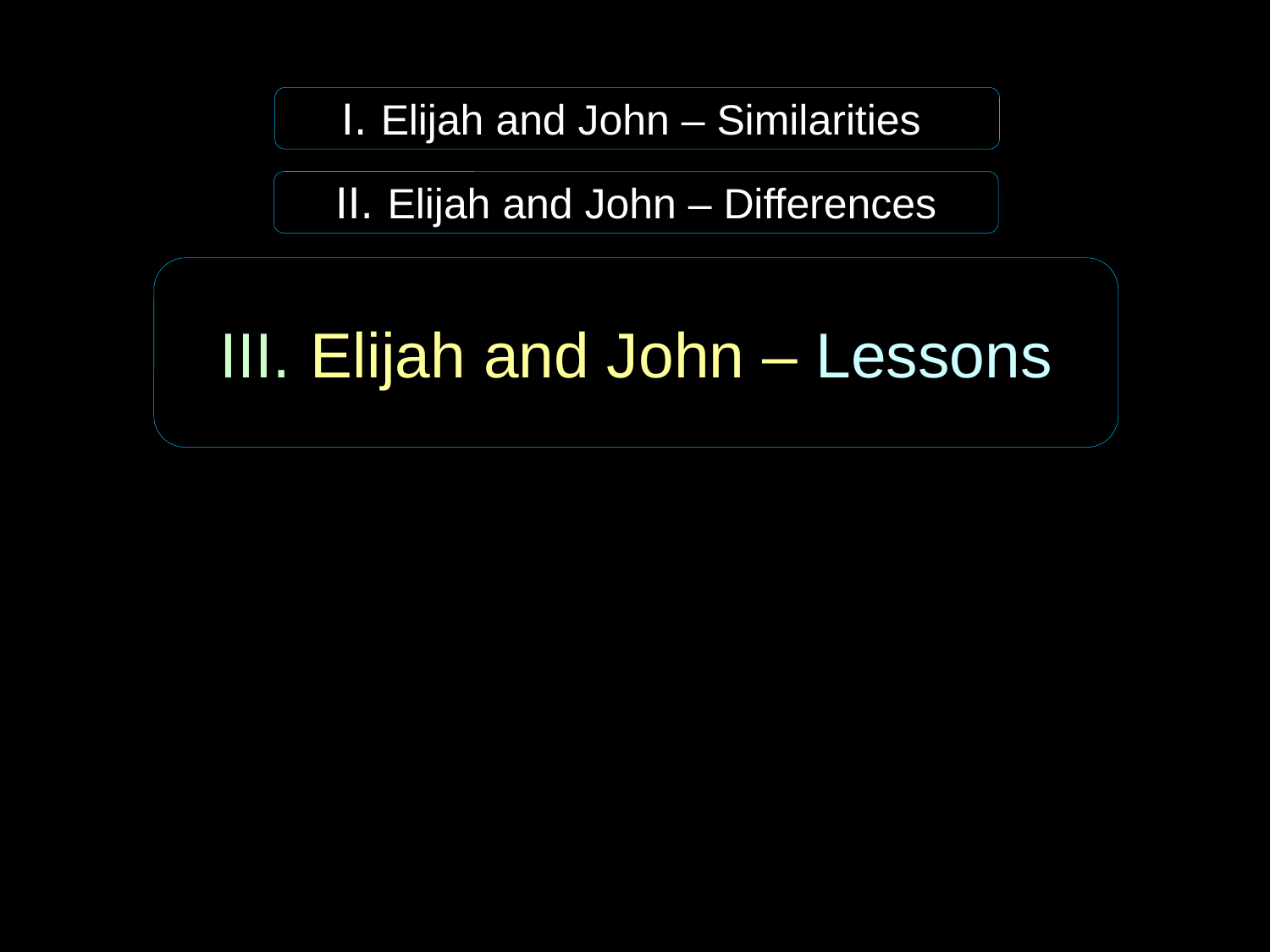

I. Elijah and John – Similarities
II. Elijah and John – Differences
III. Elijah and John – Lessons